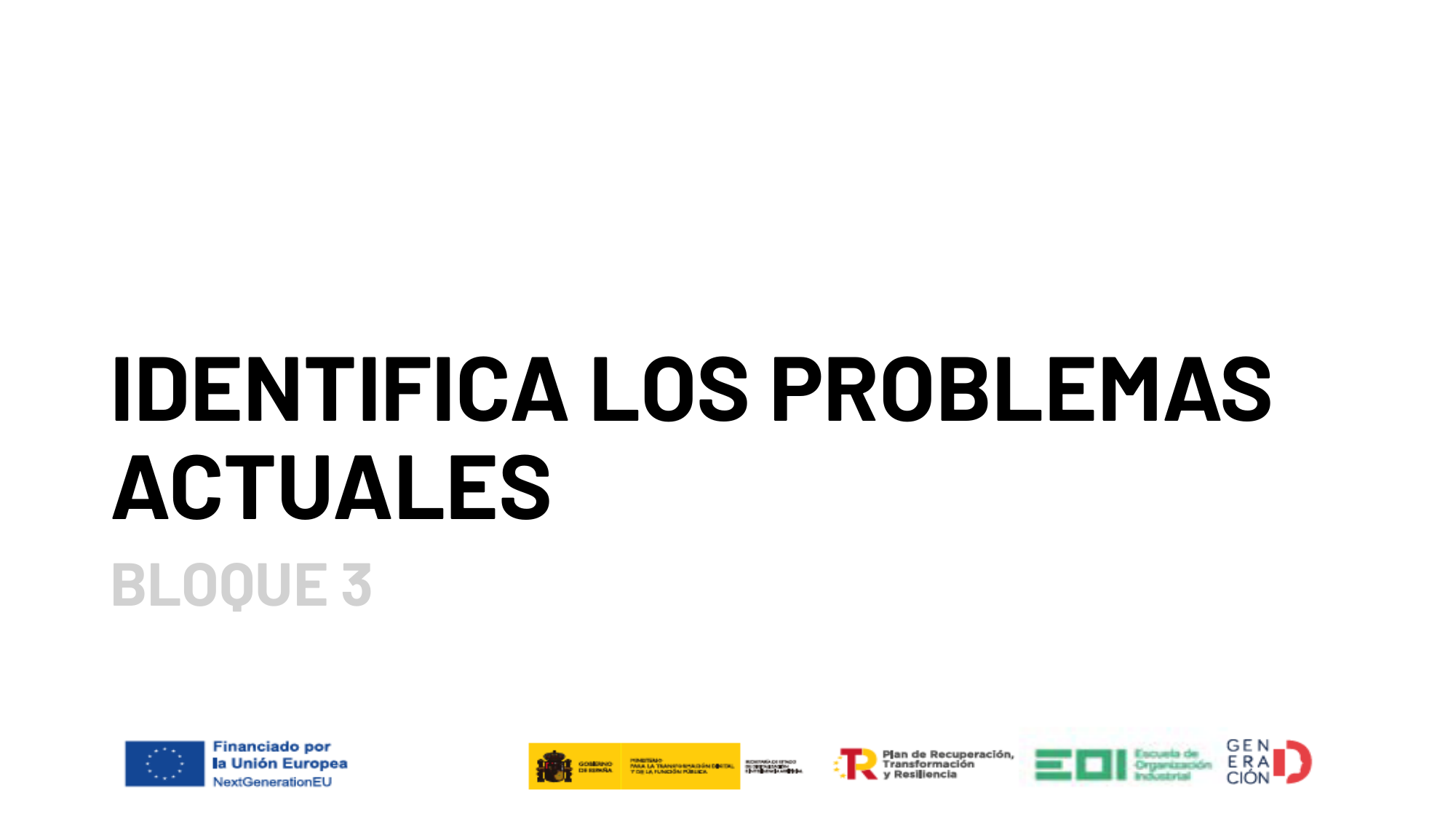

# IDENTIFICA LOS PROBLEMAS ACTUALES
BLOQUE 3